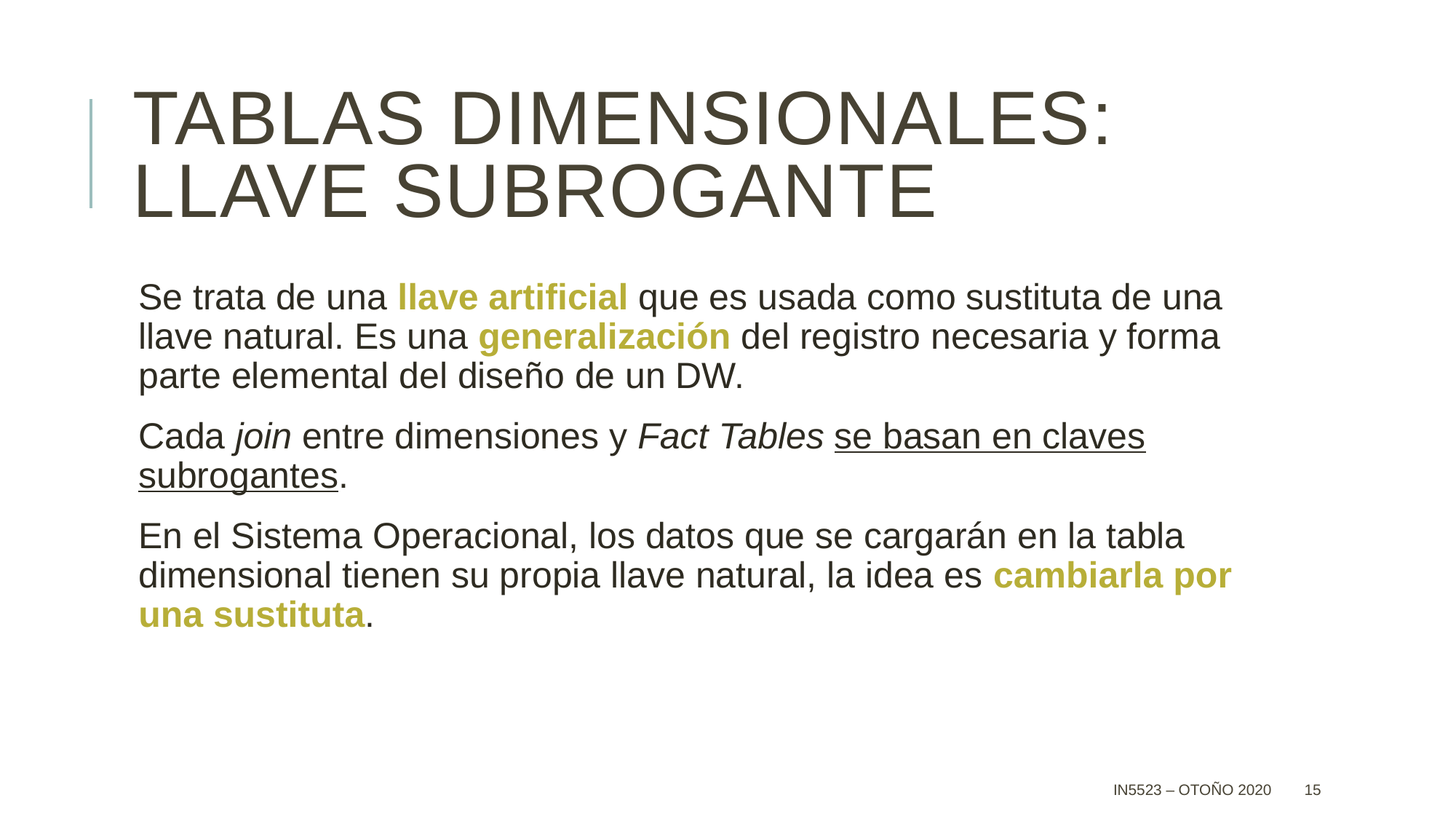

# Tablas Dimensionales: Llave subrogante
Se trata de una llave artificial que es usada como sustituta de una llave natural. Es una generalización del registro necesaria y forma parte elemental del diseño de un DW.
Cada join entre dimensiones y Fact Tables se basan en claves subrogantes.
En el Sistema Operacional, los datos que se cargarán en la tabla dimensional tienen su propia llave natural, la idea es cambiarla por una sustituta.
IN5523 – Otoño 2020
15